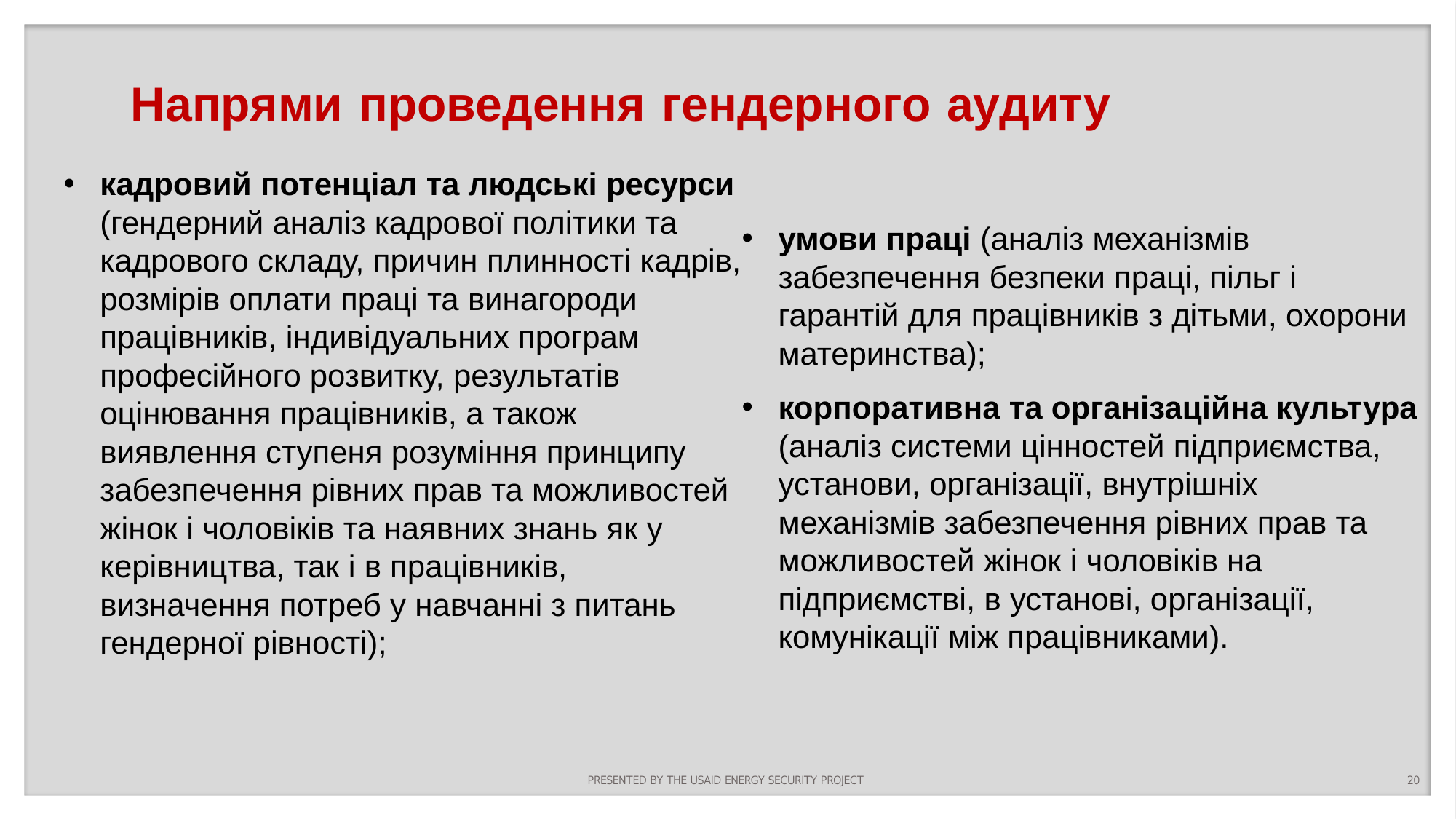

# Напрями проведення гендерного аудиту
кадровий потенціал та людські ресурси (гендерний аналіз кадрової політики та кадрового складу, причин плинності кадрів, розмірів оплати праці та винагороди працівників, індивідуальних програм професійного розвитку, результатів оцінювання працівників, а також виявлення ступеня розуміння принципу забезпечення рівних прав та можливостей жінок і чоловіків та наявних знань як у керівництва, так і в працівників, визначення потреб у навчанні з питань гендерної рівності);

умови праці (аналіз механізмів забезпечення безпеки праці, пільг і гарантій для працівників з дітьми, охорони материнства);
корпоративна та організаційна культура (аналіз системи цінностей підприємства, установи, організації, внутрішніх механізмів забезпечення рівних прав та можливостей жінок і чоловіків на підприємстві, в установі, організації, комунікації між працівниками).

PRESENTED BY THE USAID ENERGY SECURITY PROJECT
20